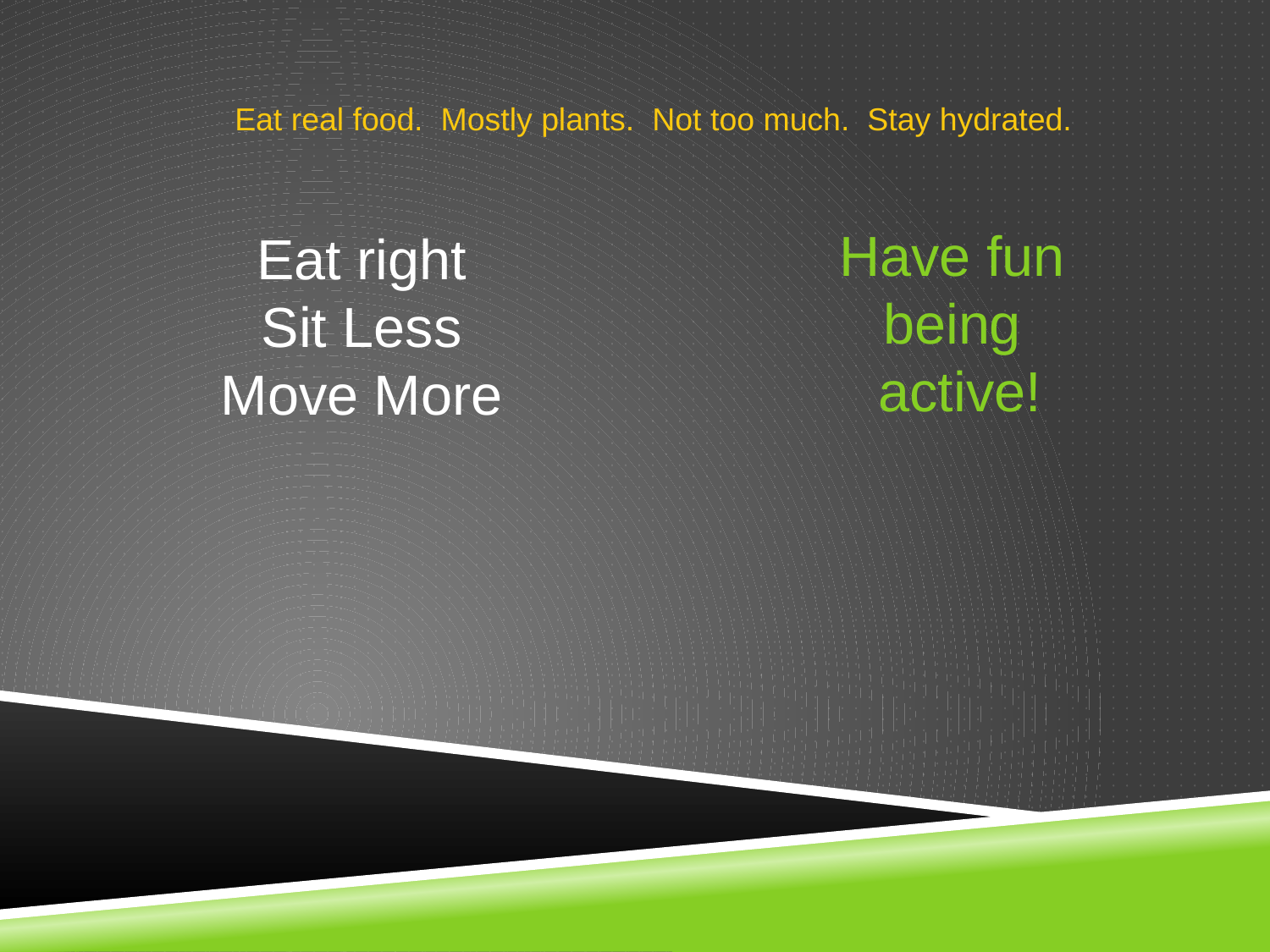

#
Eat real food.  Mostly plants.  Not too much.  Stay hydrated.
Have fun
being
active!
Eat right
Sit Less
Move More